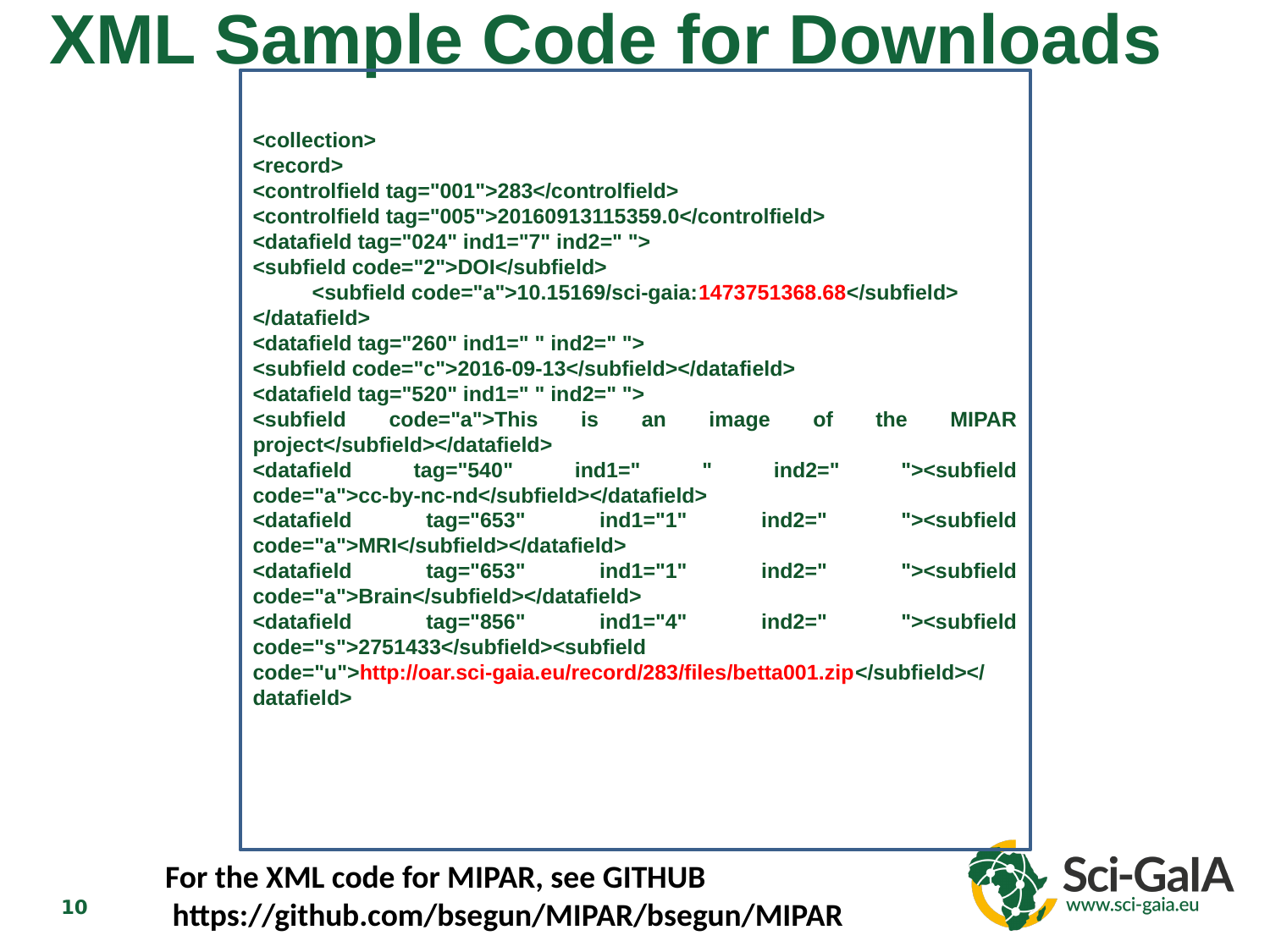

XML Sample Code for Downloads

<collection>
<record>
<controlfield tag="001">283</controlfield>
<controlfield tag="005">20160913115359.0</controlfield>
<datafield tag="024" ind1="7" ind2=" ">
<subfield code="2">DOI</subfield>
<subfield code="a">10.15169/sci-gaia:1473751368.68</subfield>
</datafield>
<datafield tag="260" ind1=" " ind2=" ">
<subfield code="c">2016-09-13</subfield></datafield>
<datafield tag="520" ind1=" " ind2=" ">
<subfield code="a">This is an image of the MIPAR project</subfield></datafield>
<datafield tag="540" ind1=" " ind2=" "><subfield code="a">cc-by-nc-nd</subfield></datafield>
<datafield tag="653" ind1="1" ind2=" "><subfield code="a">MRI</subfield></datafield>
<datafield tag="653" ind1="1" ind2=" "><subfield code="a">Brain</subfield></datafield>
<datafield tag="856" ind1="4" ind2=" "><subfield code="s">2751433</subfield><subfield code="u">http://oar.sci-gaia.eu/record/283/files/betta001.zip</subfield></datafield>

For the XML code for MIPAR, see GITHUB
 https://github.com/bsegun/MIPAR/bsegun/MIPAR
10